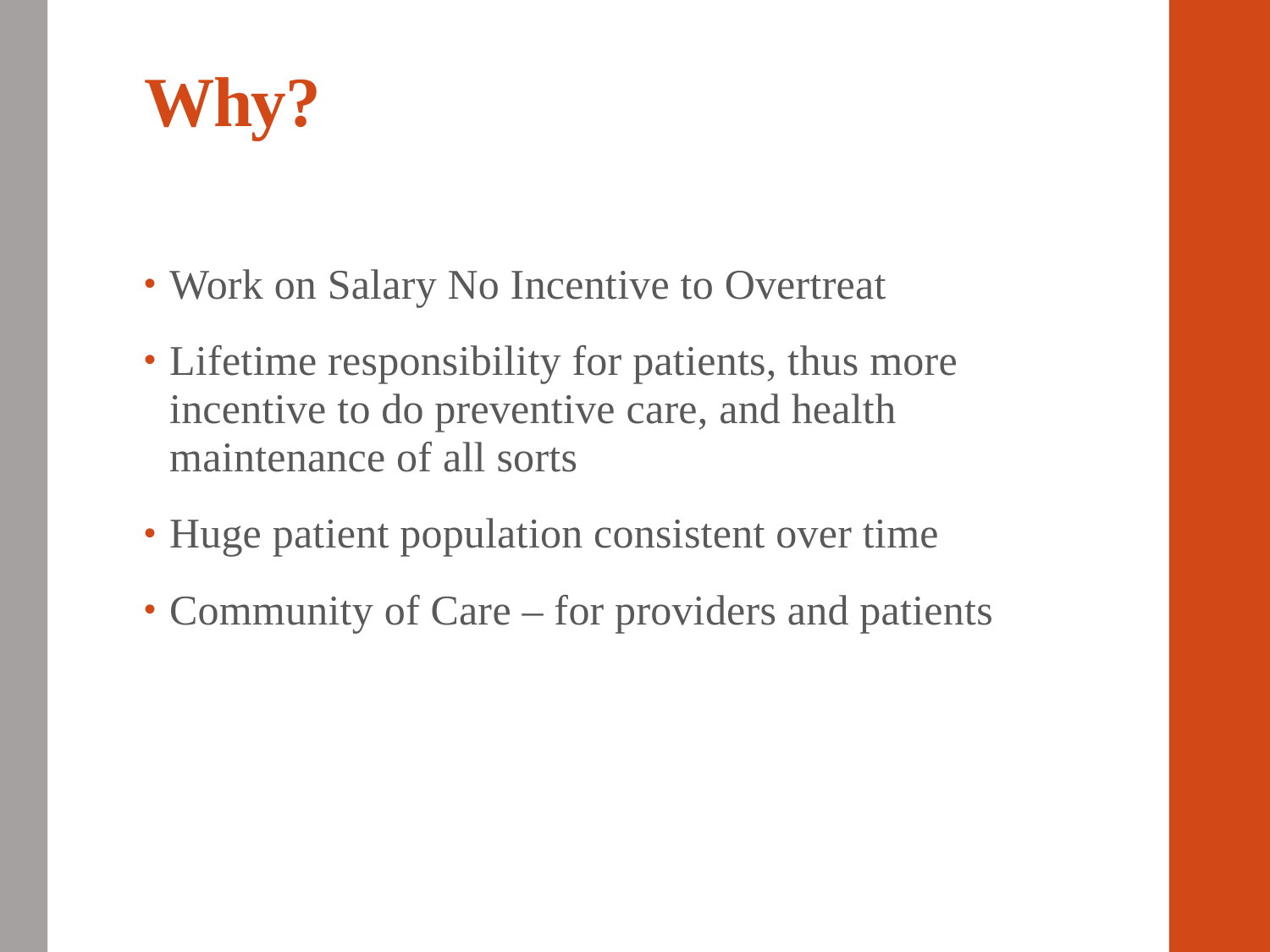

# Why?
Work on Salary No Incentive to Overtreat
Lifetime responsibility for patients, thus more incentive to do preventive care, and health maintenance of all sorts
Huge patient population consistent over time
Community of Care – for providers and patients